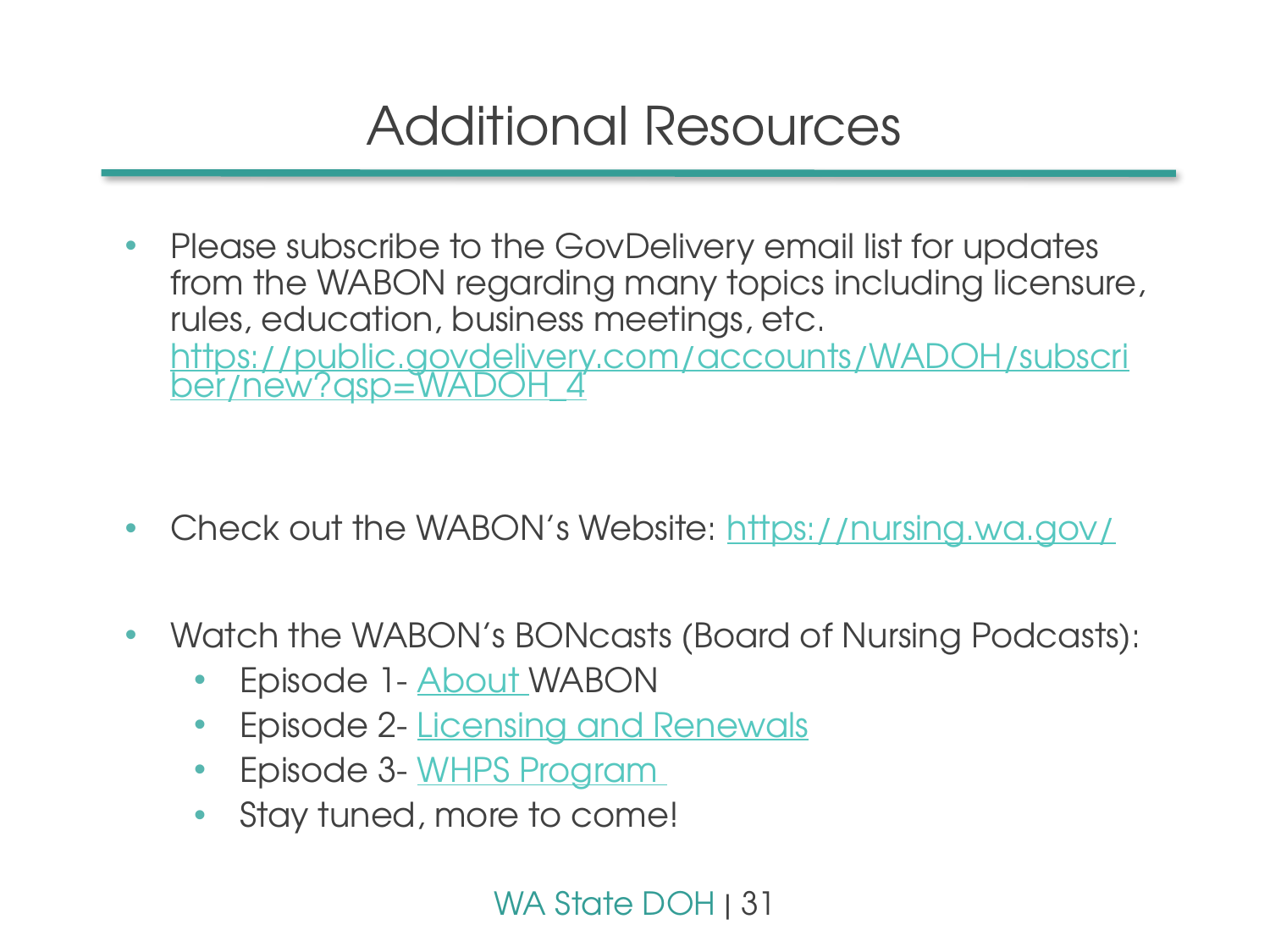

Additional Resources
Please subscribe to the GovDelivery email list for updates from the WABON regarding many topics including licensure, rules, education, business meetings, etc. https://public.govdelivery.com/accounts/WADOH/subscriber/new?qsp=WADOH_4

Check out the WABON’s Website: https://nursing.wa.gov/

Watch the WABON’s BONcasts (Board of Nursing Podcasts):
Episode 1- About WABON
Episode 2- Licensing and Renewals
Episode 3- WHPS Program
Stay tuned, more to come!